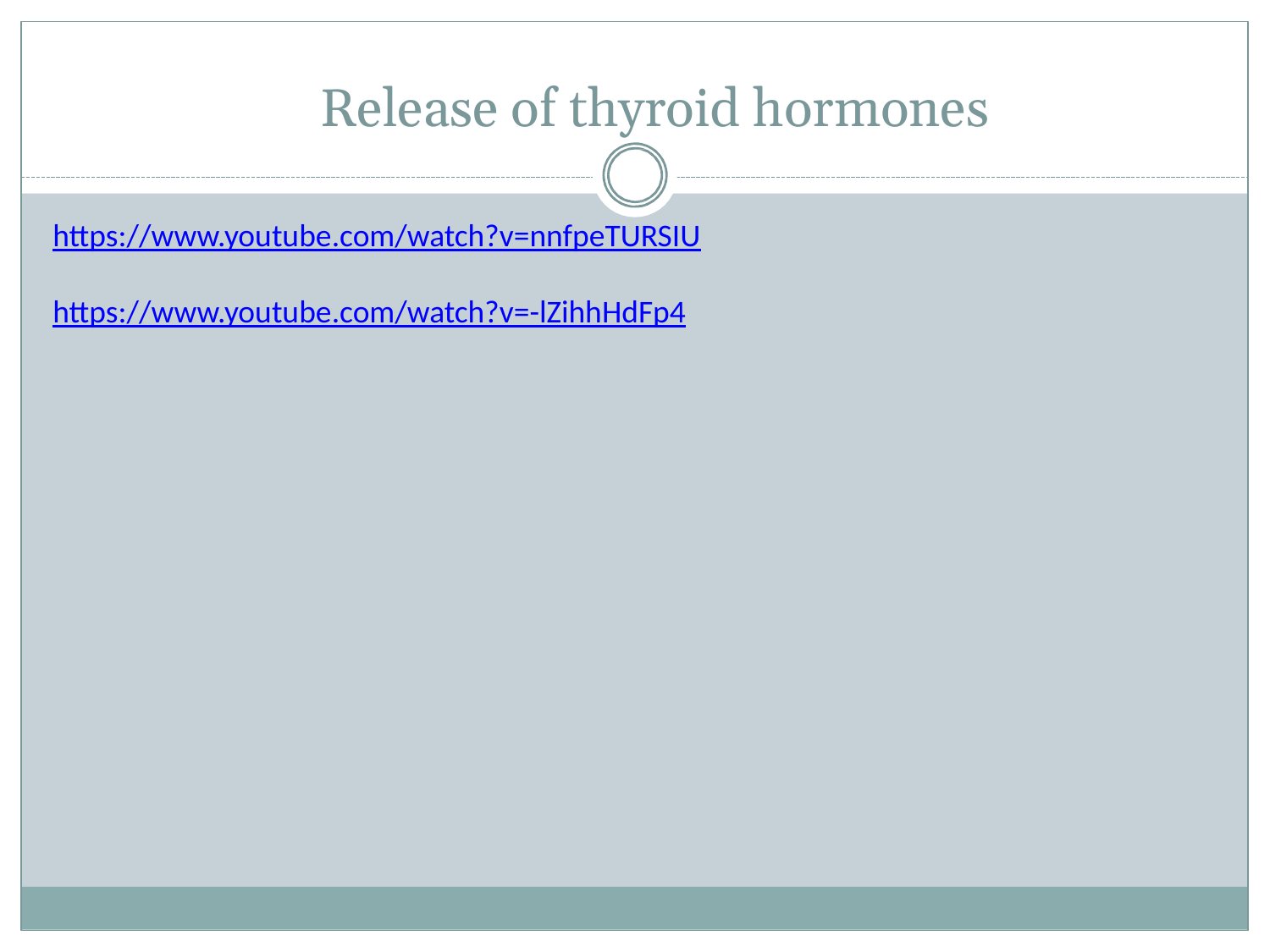

# Release of thyroid hormones
https://www.youtube.com/watch?v=nnfpeTURSIU

https://www.youtube.com/watch?v=-lZihhHdFp4